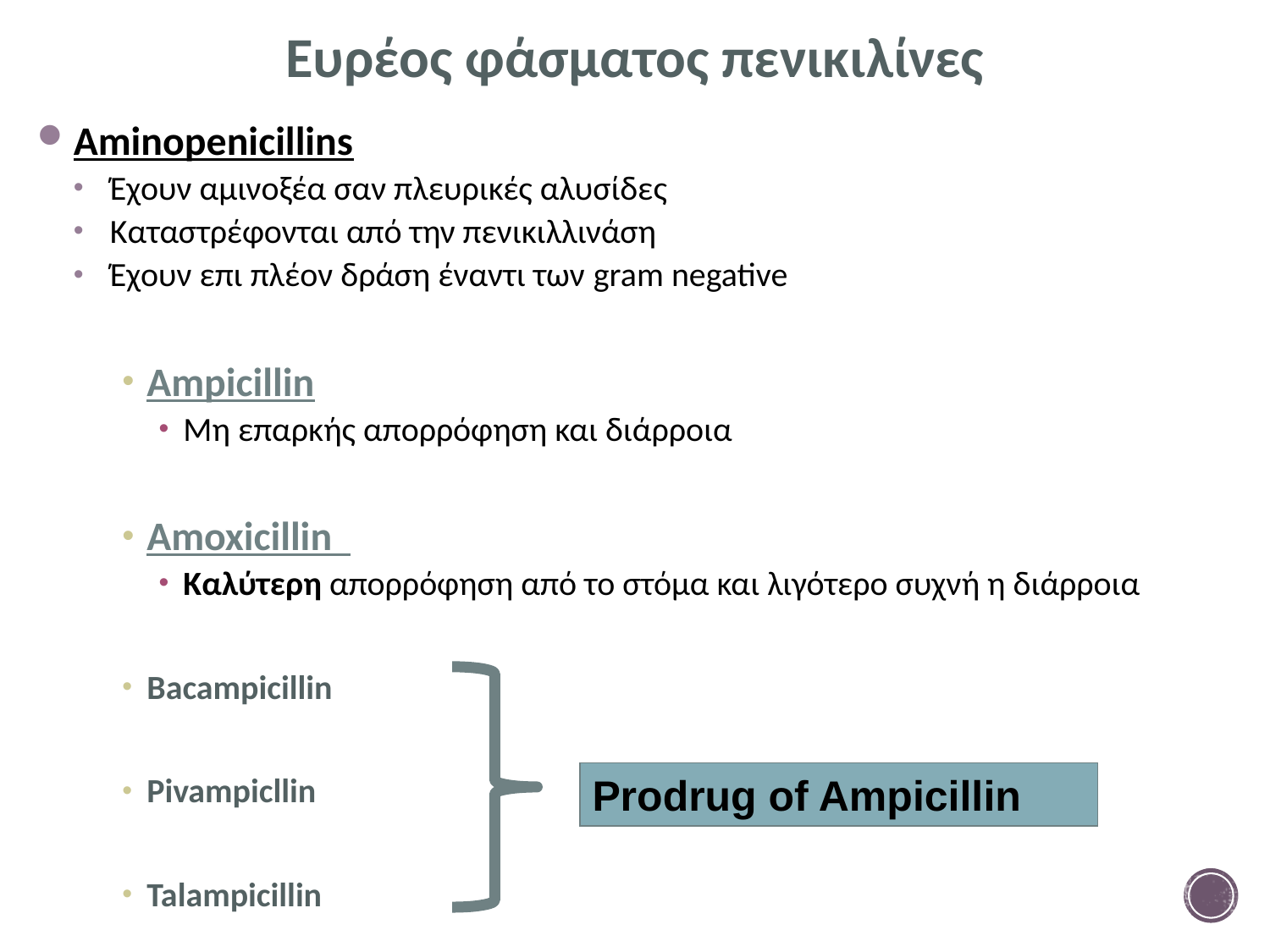

# Ευρέος φάσματος πενικιλίνες
Aminopenicillins
Έχουν αμινοξέα σαν πλευρικές αλυσίδες
Καταστρέφονται από την πενικιλλινάση
Έχουν επι πλέον δράση έναντι των gram negative

Ampicillin
Μη επαρκής απορρόφηση και διάρροια

Amoxicillin
Καλύτερη απορρόφηση από το στόμα και λιγότερο συχνή η διάρροια

Bacampicillin

Pivampicllin

Talampicillin

Prodrug of Ampicillin